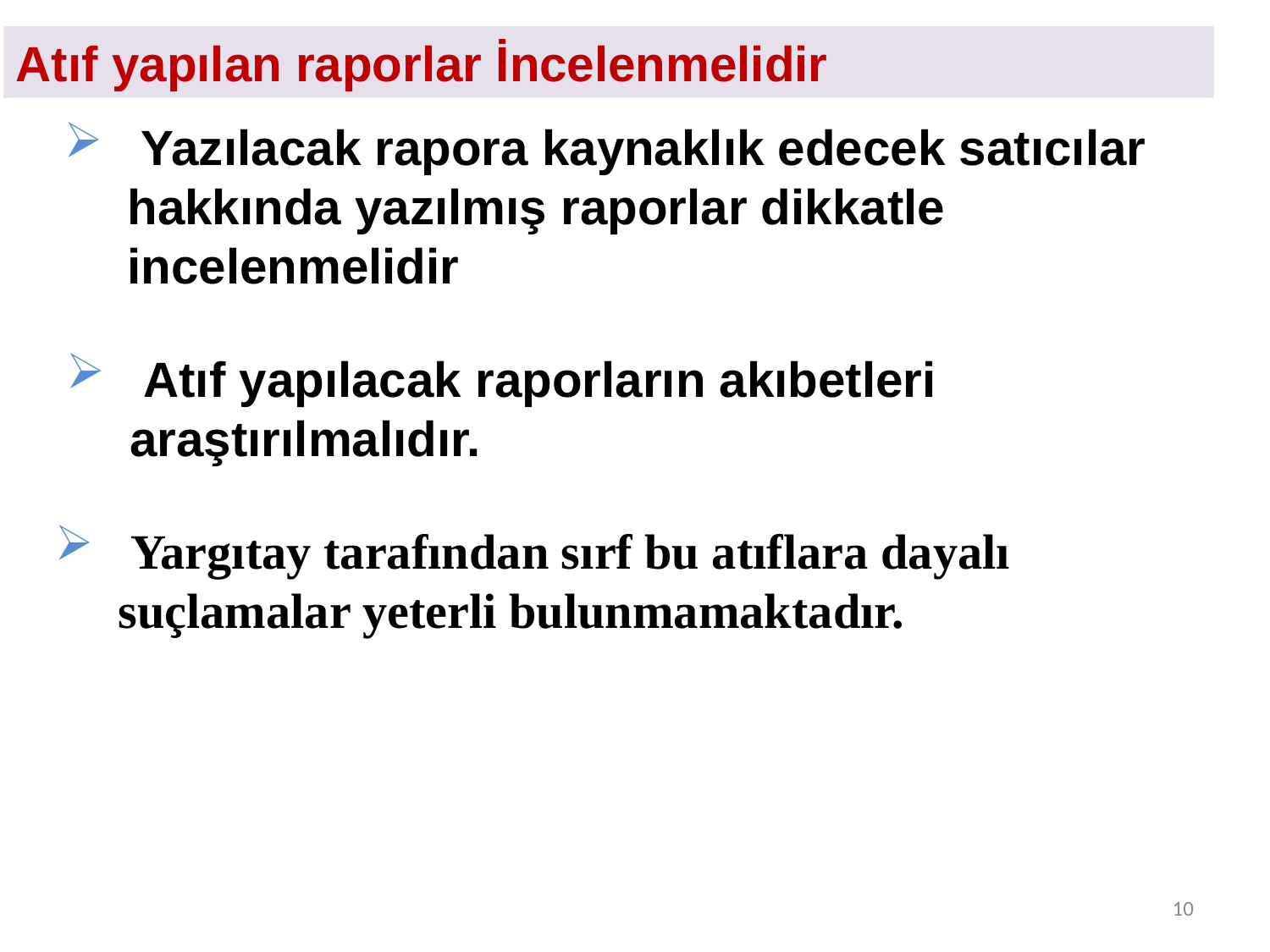

Atıf yapılan raporlar İncelenmelidir
 Yazılacak rapora kaynaklık edecek satıcılar hakkında yazılmış raporlar dikkatle incelenmelidir
 Atıf yapılacak raporların akıbetleri araştırılmalıdır.
 Yargıtay tarafından sırf bu atıflara dayalı suçlamalar yeterli bulunmamaktadır.
10